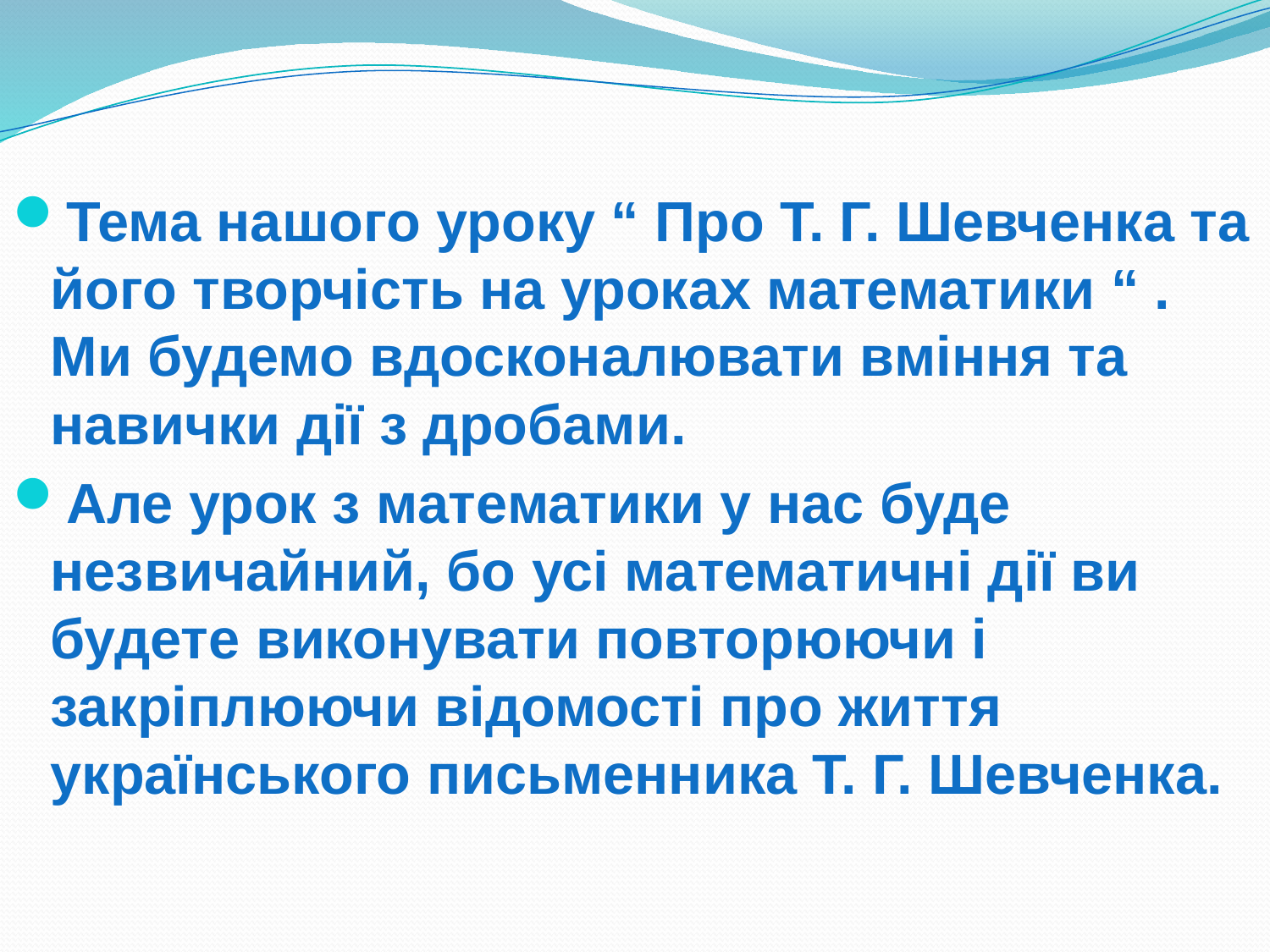

Тема нашого уроку “ Про Т. Г. Шевченка та його творчість на уроках математики “ . Ми будемо вдосконалювати вміння та навички дії з дробами.
Але урок з математики у нас буде незвичайний, бо усі математичні дії ви будете виконувати повторюючи і закріплюючи відомості про життя українського письменника Т. Г. Шевченка.